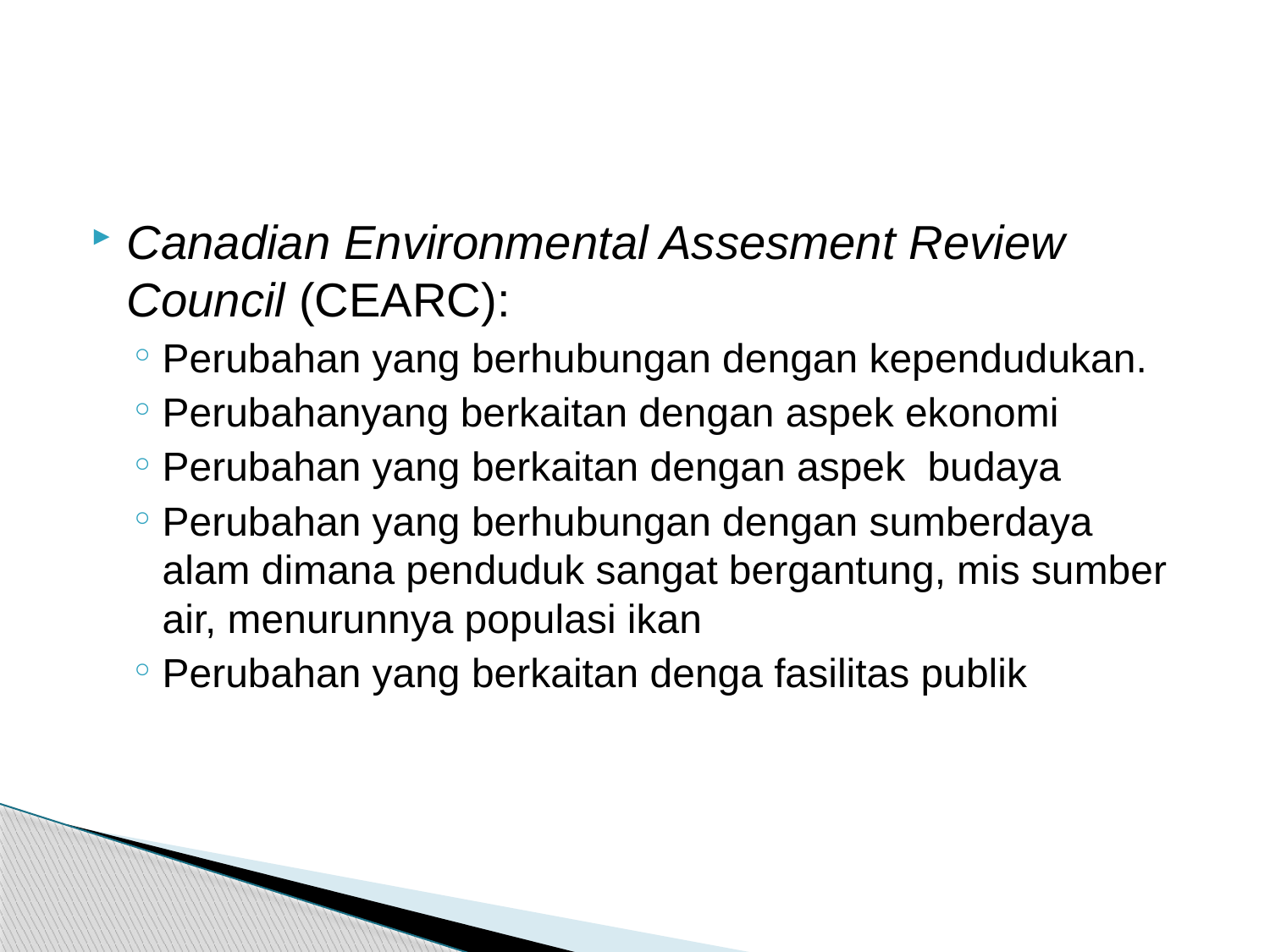

#
Canadian Environmental Assesment Review Council (CEARC):
Perubahan yang berhubungan dengan kependudukan.
Perubahanyang berkaitan dengan aspek ekonomi
Perubahan yang berkaitan dengan aspek  budaya
Perubahan yang berhubungan dengan sumberdaya alam dimana penduduk sangat bergantung, mis sumber air, menurunnya populasi ikan
Perubahan yang berkaitan denga fasilitas publik